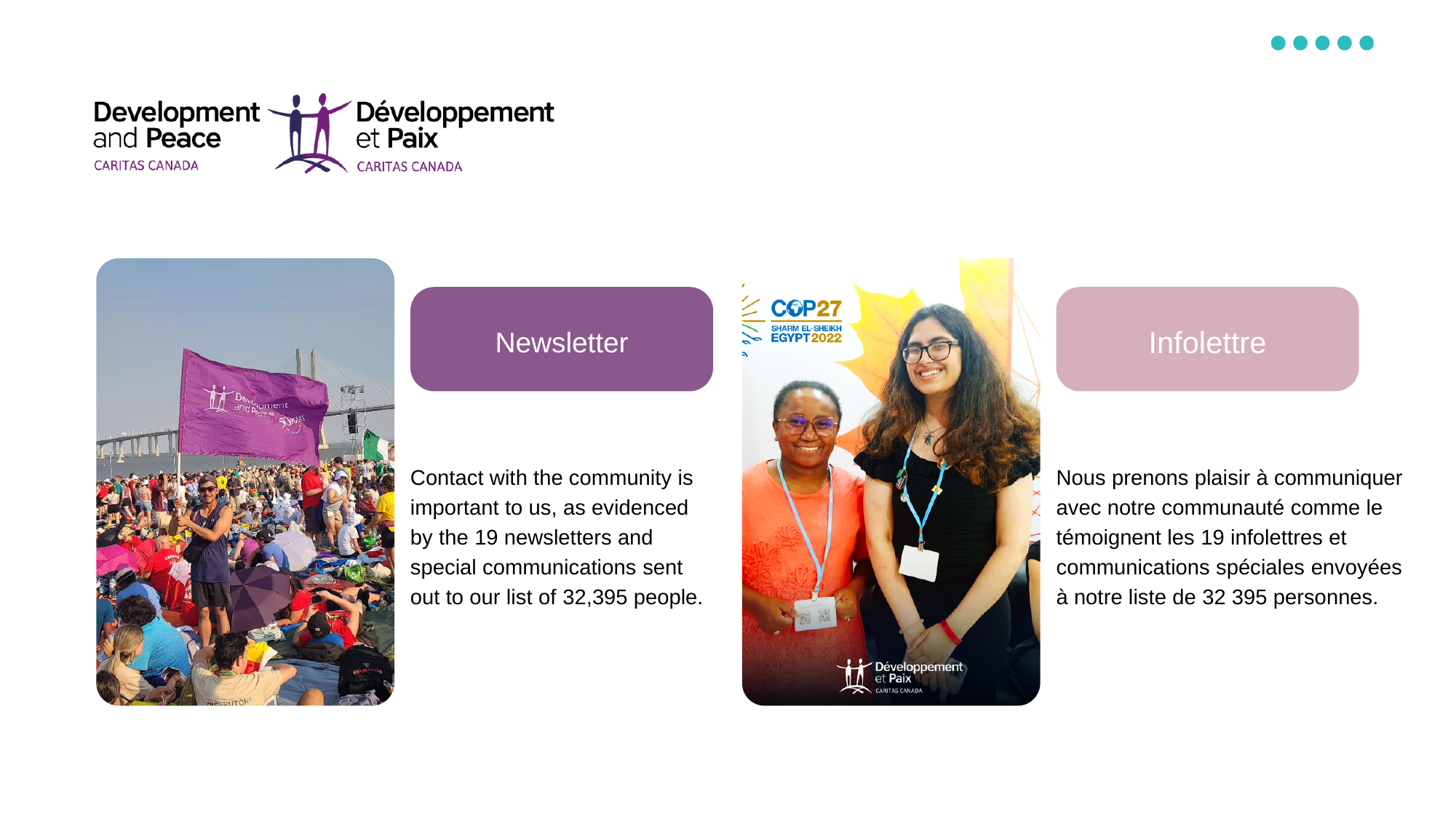

Infolettre
Newsletter
Contact with the community is important to us, as evidenced by the 19 newsletters and special communications sent out to our list of 32,395 people.
Nous prenons plaisir à communiquer avec notre communauté comme le témoignent les 19 infolettres et communications spéciales envoyées à notre liste de 32 395 personnes.